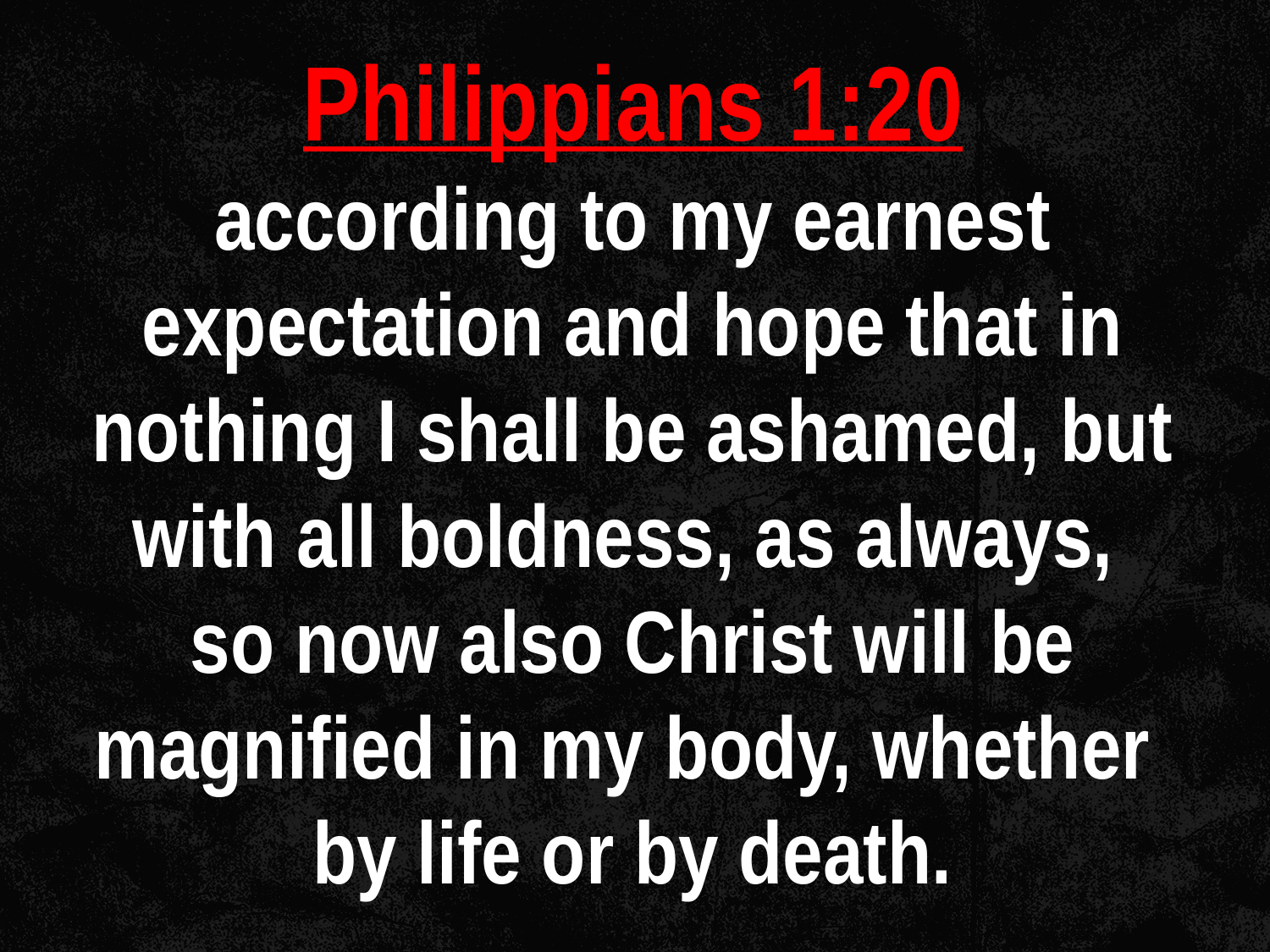

Philippians 1:20
according to my earnest expectation and hope that in nothing I shall be ashamed, but with all boldness, as always,
so now also Christ will be magnified in my body, whether
by life or by death.